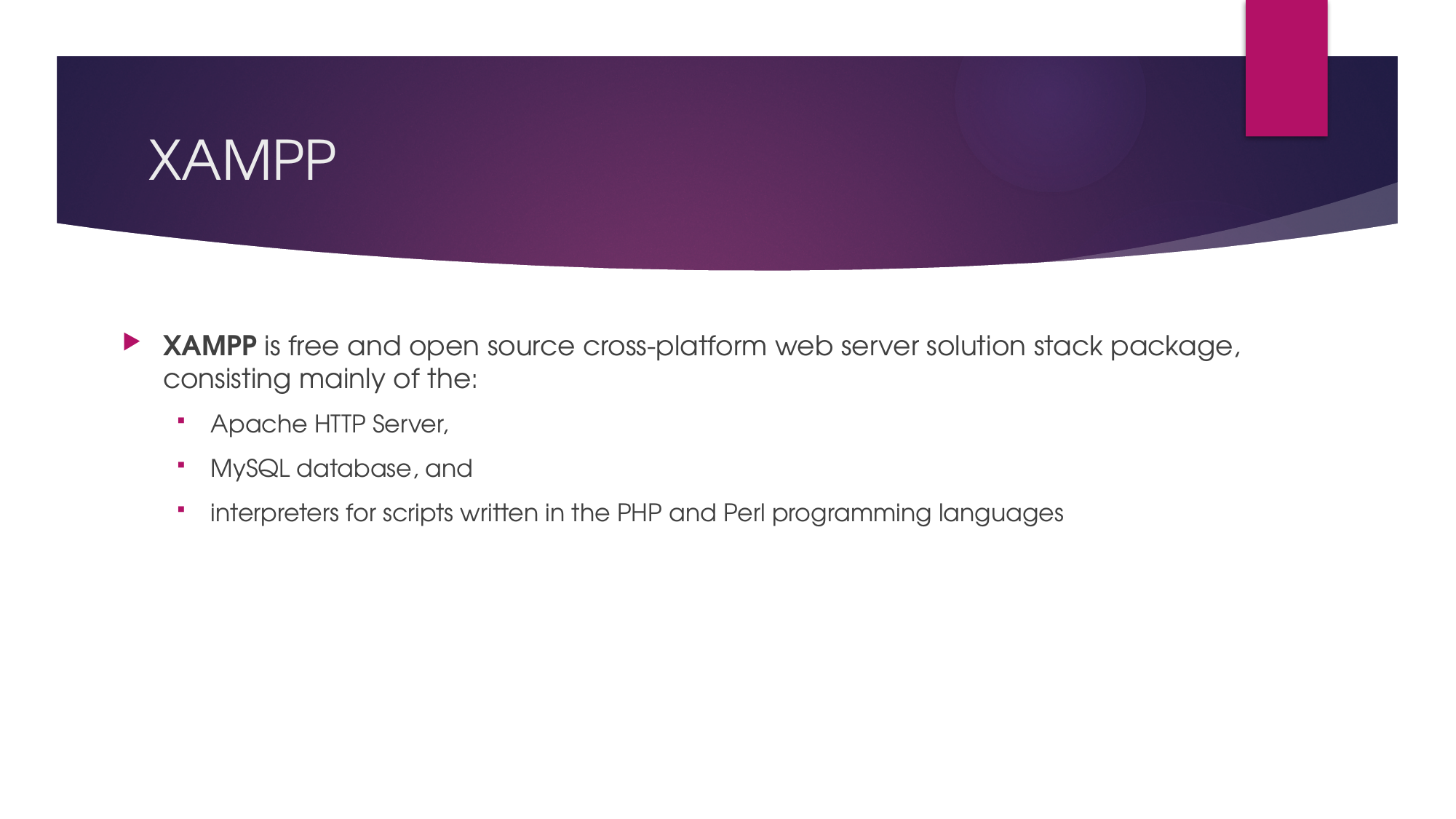

# XAMPP
XAMPP is free and open source cross-platform web server solution stack package, consisting mainly of the:
Apache HTTP Server,
MySQL database, and
interpreters for scripts written in the PHP and Perl programming languages